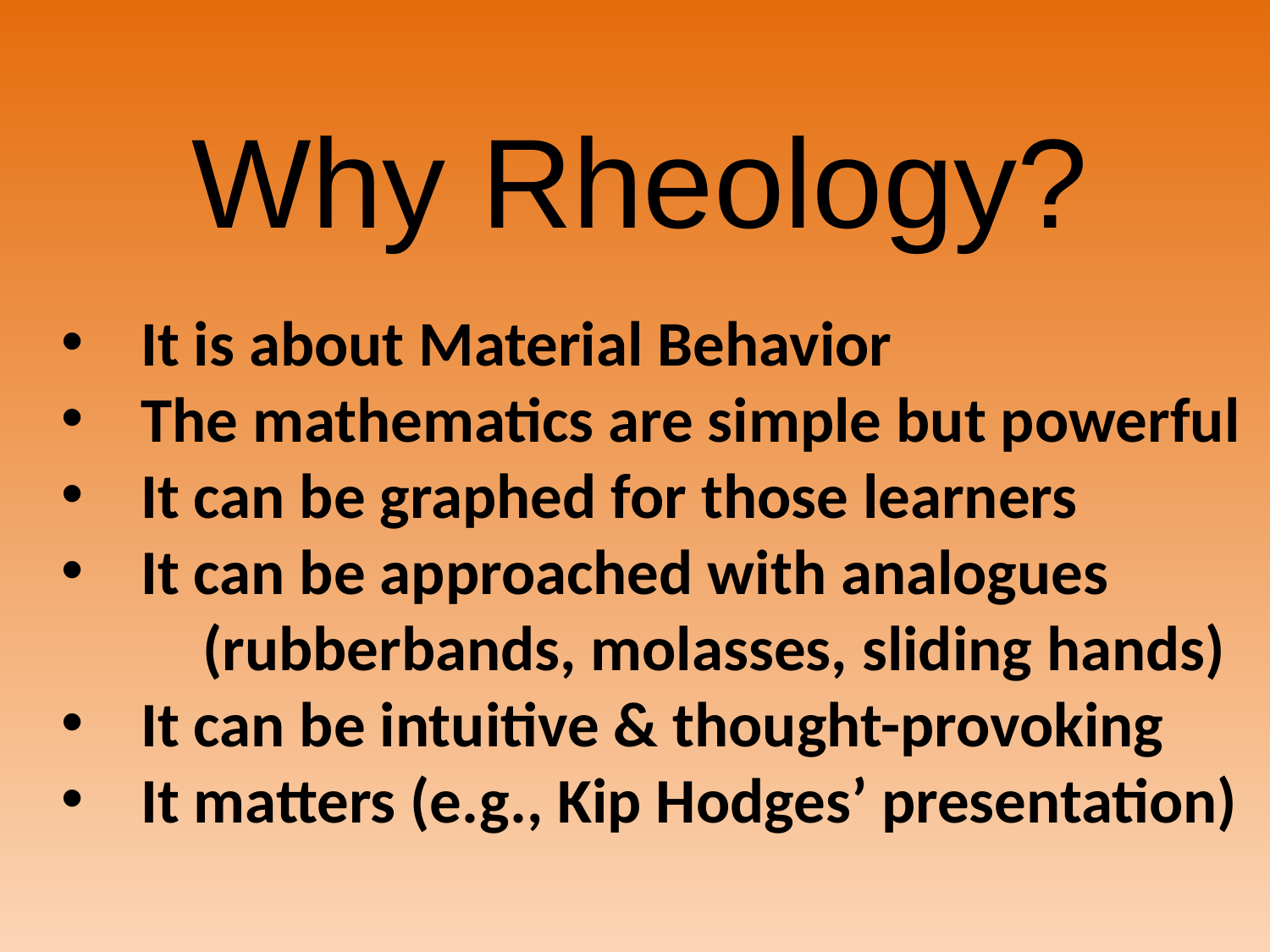

Why Rheology?
It is about Material Behavior
The mathematics are simple but powerful
It can be graphed for those learners
It can be approached with analogues
	 (rubberbands, molasses, sliding hands)
It can be intuitive & thought-provoking
It matters (e.g., Kip Hodges’ presentation)